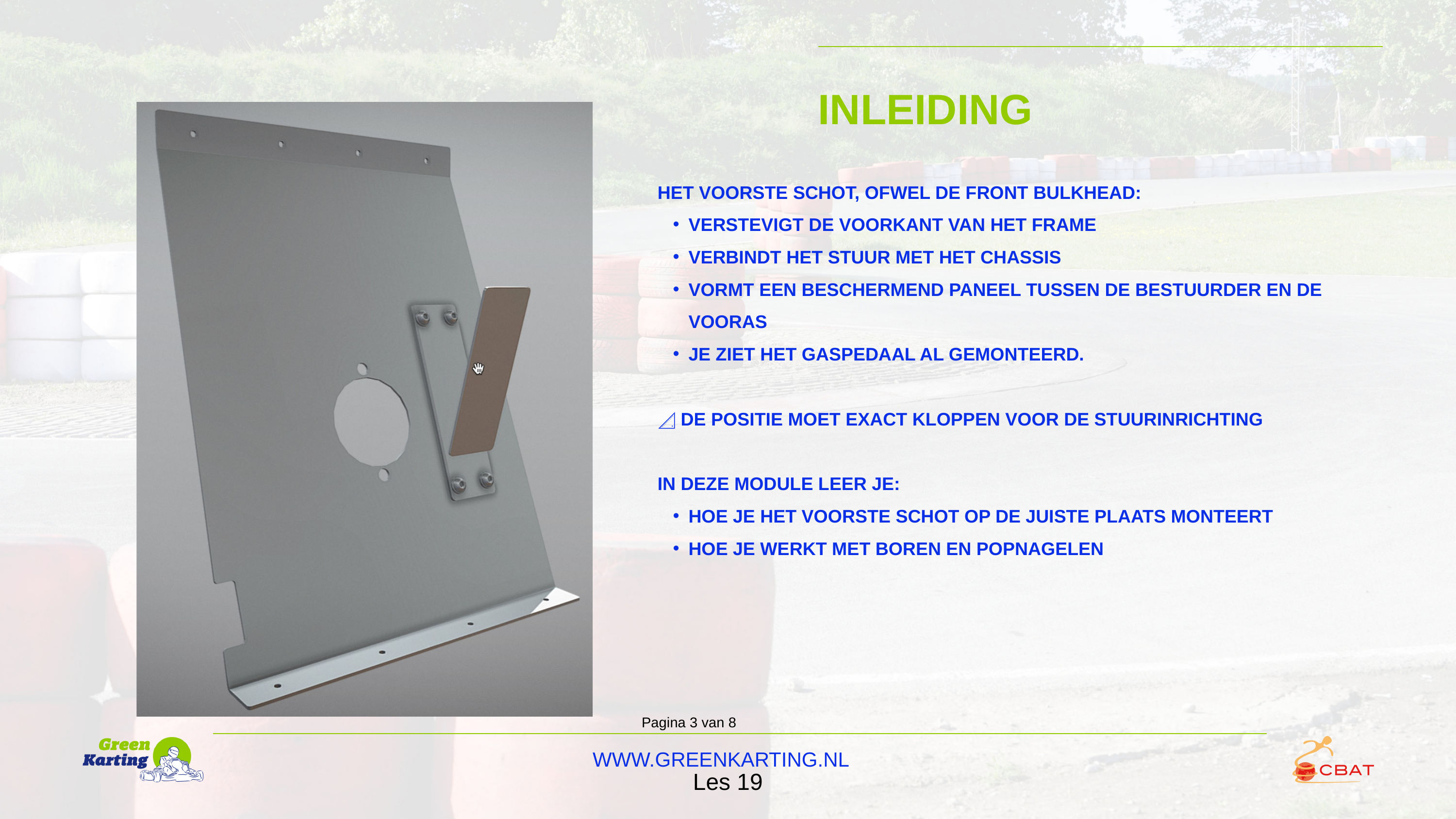

INLEIDING

HET VOORSTE SCHOT, OFWEL DE FRONT BULKHEAD:
VERSTEVIGT DE VOORKANT VAN HET FRAME
VERBINDT HET STUUR MET HET CHASSIS
VORMT EEN BESCHERMEND PANEEL TUSSEN DE BESTUURDER EN DE VOORAS
JE ZIET HET GASPEDAAL AL GEMONTEERD.

📐 DE POSITIE MOET EXACT KLOPPEN VOOR DE STUURINRICHTING

IN DEZE MODULE LEER JE:
HOE JE HET VOORSTE SCHOT OP DE JUISTE PLAATS MONTEERT
HOE JE WERKT MET BOREN EN POPNAGELEN
Pagina 3 van 8

WWW.GREENKARTING.NL
Les 19